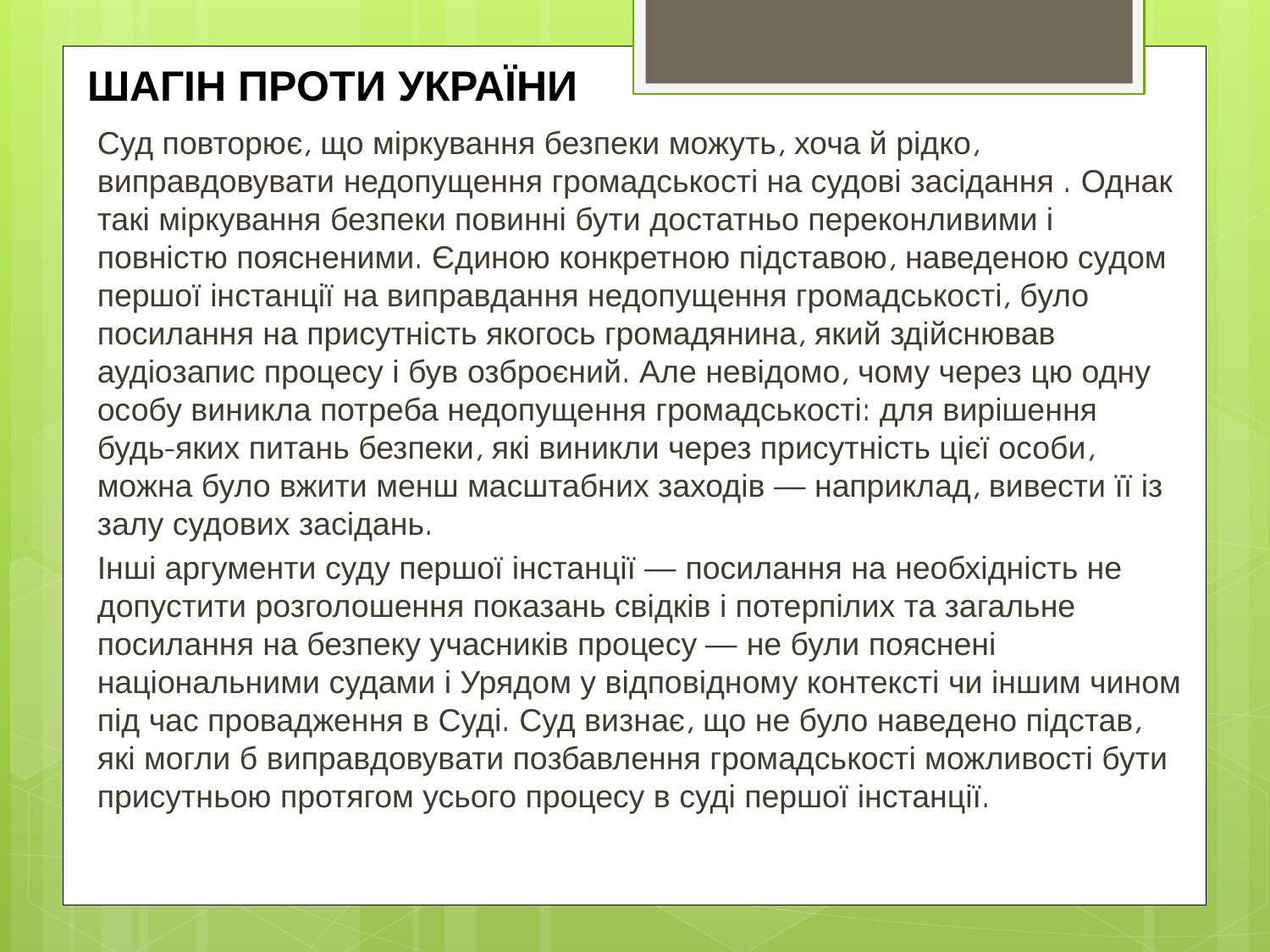

# ШАГІН ПРОТИ УКРАЇНИ
Суд повторює, що міркування безпеки можуть, хоча й рідко, виправдовувати недопущення громадськості на судові засідання . Однак такі міркування безпеки повинні бути достатньо переконливими і повністю поясненими. Єдиною конкретною підставою, наведеною судом першої інстанції на виправдання недопущення громадськості, було посилання на присутність якогось громадянина, який здійснював аудіозапис процесу і був озброєний. Але невідомо, чому через цю одну особу виникла потреба недопущення громадськості: для вирішення будь-яких питань безпеки, які виникли через присутність цієї особи, можна було вжити менш масштабних заходів — наприклад, вивести її із залу судових засідань.
Інші аргументи суду першої інстанції — посилання на необхідність не допустити розголошення показань свідків і потерпілих та загальне посилання на безпеку учасників процесу — не були пояснені національними судами і Урядом у відповідному контексті чи іншим чином під час провадження в Суді. Суд визнає, що не було наведено підстав, які могли б виправдовувати позбавлення громадськості можливості бути присутньою протягом усього процесу в суді першої інстанції.